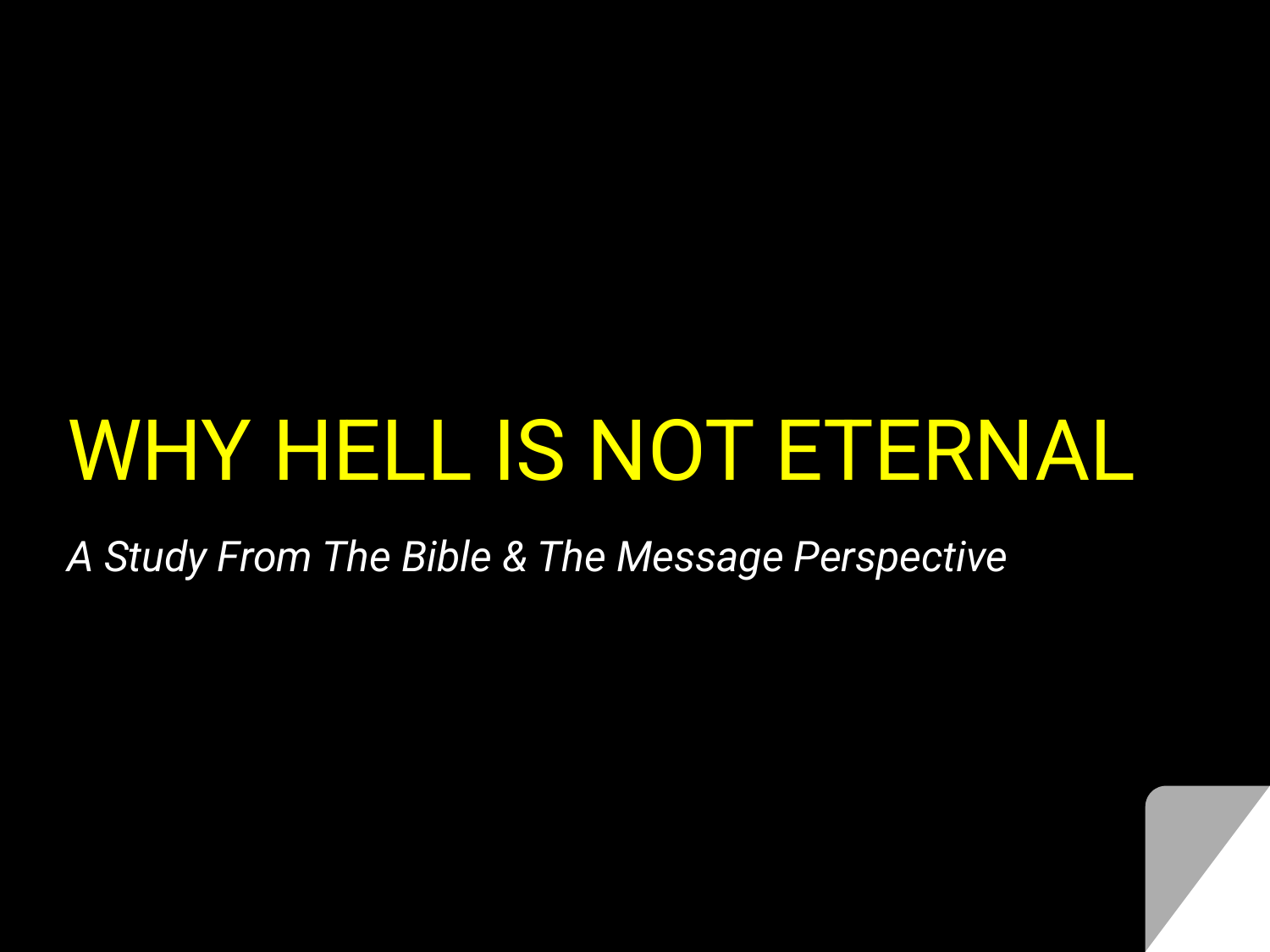

# WHY HELL IS NOT ETERNAL
A Study From The Bible & The Message Perspective